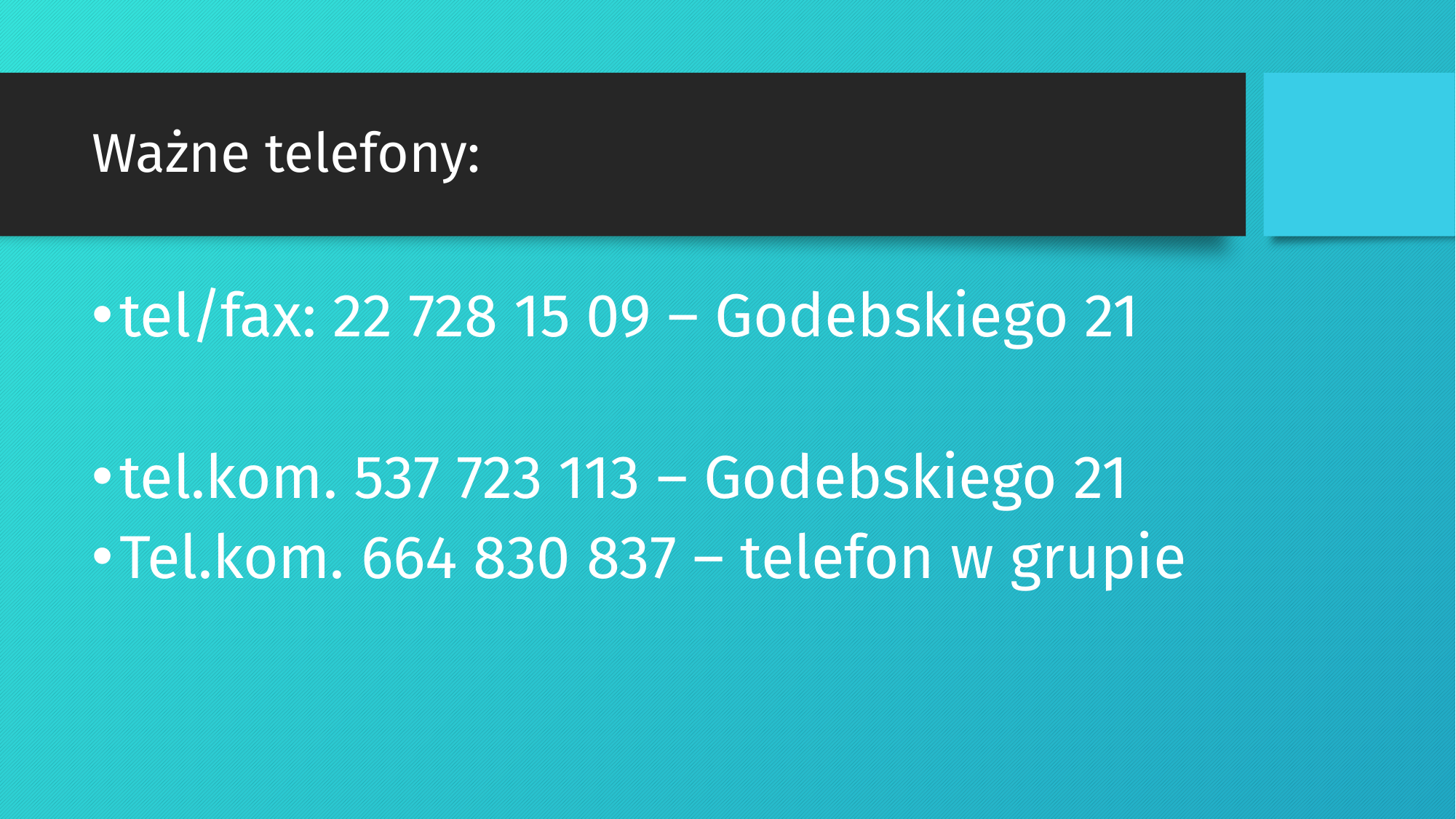

# Ważne telefony:
tel/fax: 22 728 15 09 – Godebskiego 21

tel.kom. 537 723 113 – Godebskiego 21
Tel.kom. 664 830 837 – telefon w grupie